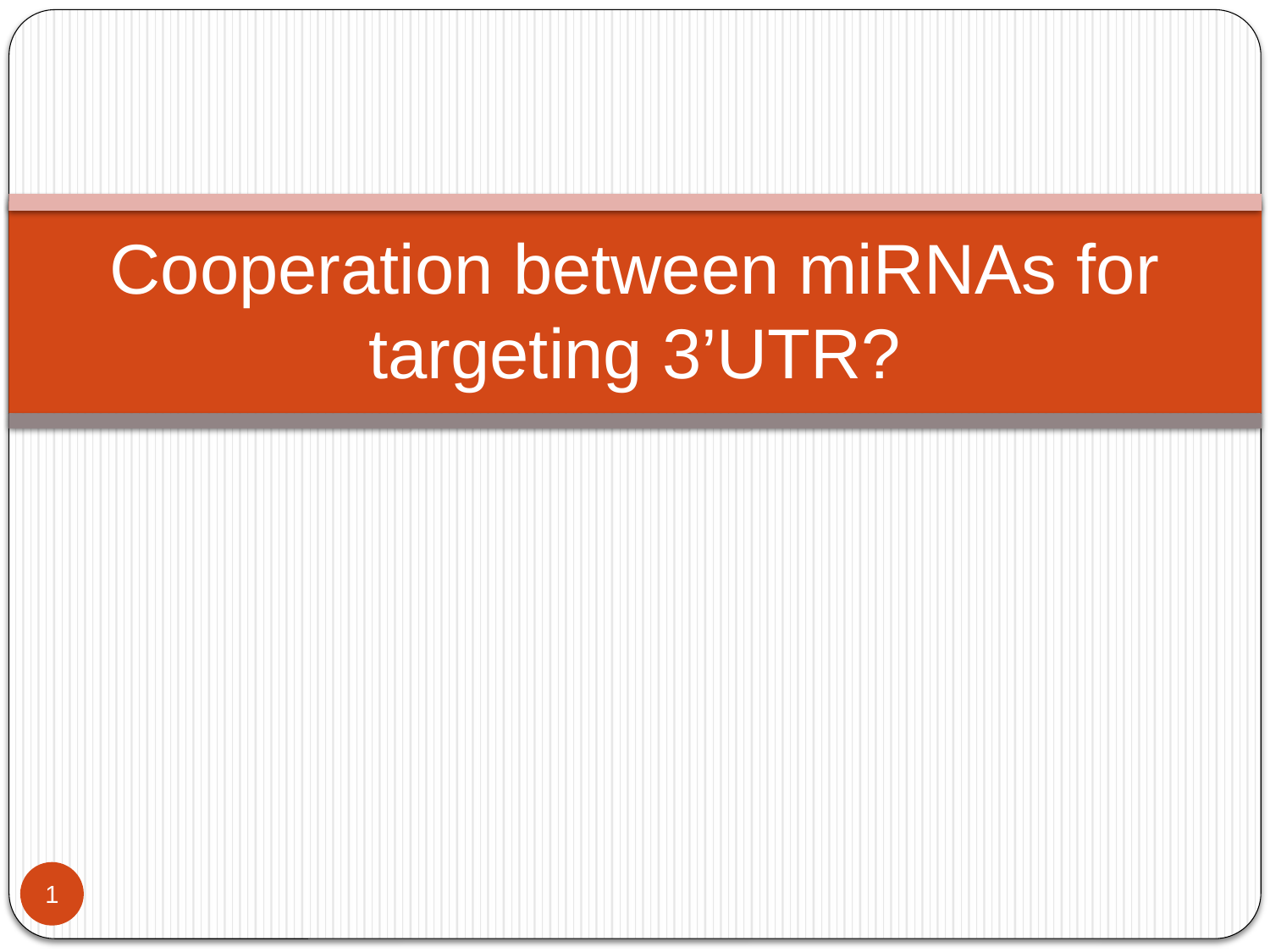

# Cooperation between miRNAs for targeting 3’UTR?

1